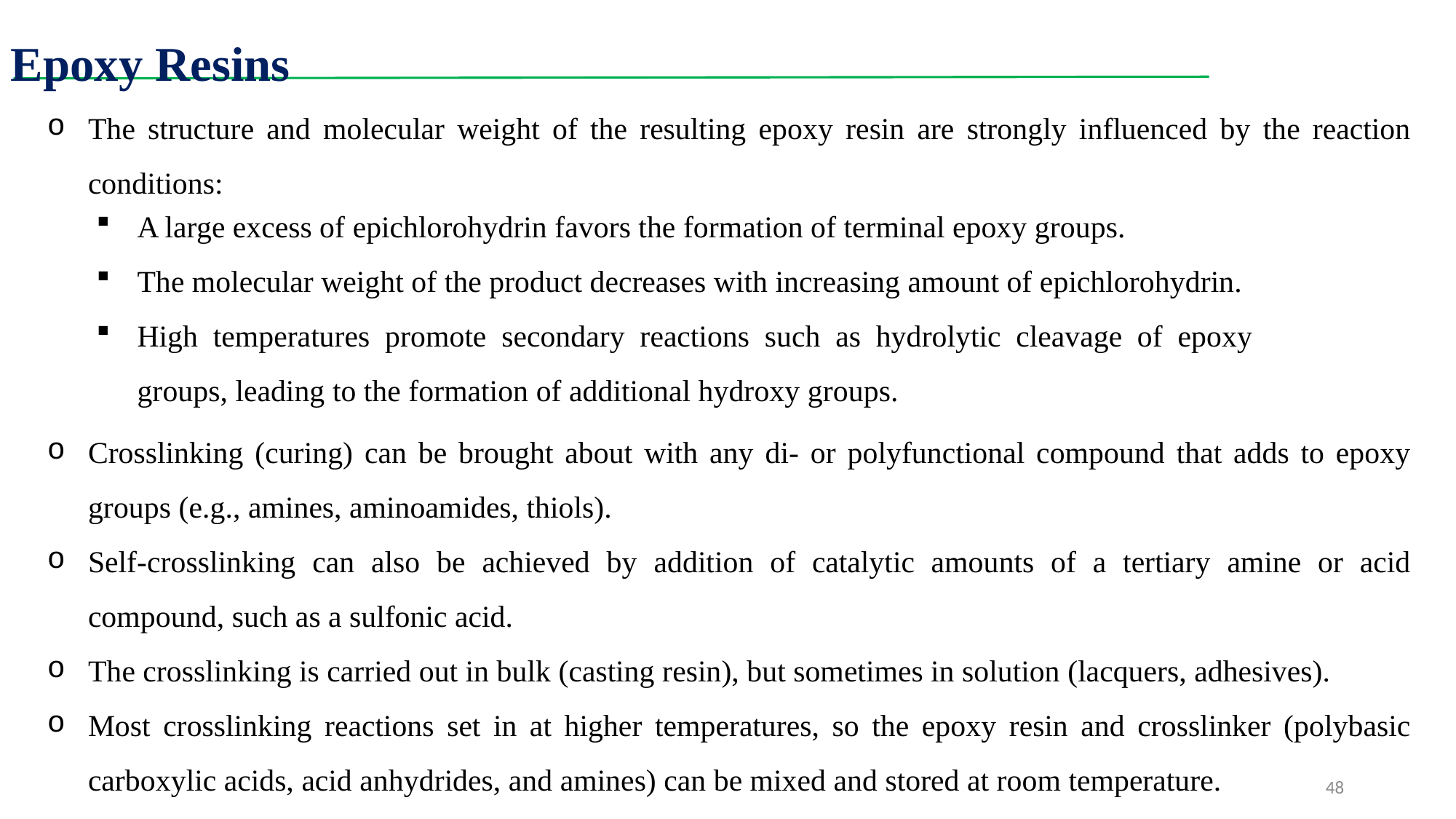

Epoxy Resins
The structure and molecular weight of the resulting epoxy resin are strongly influenced by the reaction conditions:
A large excess of epichlorohydrin favors the formation of terminal epoxy groups.
The molecular weight of the product decreases with increasing amount of epichlorohydrin.
High temperatures promote secondary reactions such as hydrolytic cleavage of epoxy groups, leading to the formation of additional hydroxy groups.
Crosslinking (curing) can be brought about with any di- or polyfunctional compound that adds to epoxy groups (e.g., amines, aminoamides, thiols).
Self-crosslinking can also be achieved by addition of catalytic amounts of a tertiary amine or acid compound, such as a sulfonic acid.
The crosslinking is carried out in bulk (casting resin), but sometimes in solution (lacquers, adhesives).
Most crosslinking reactions set in at higher temperatures, so the epoxy resin and crosslinker (polybasic carboxylic acids, acid anhydrides, and amines) can be mixed and stored at room temperature.
48